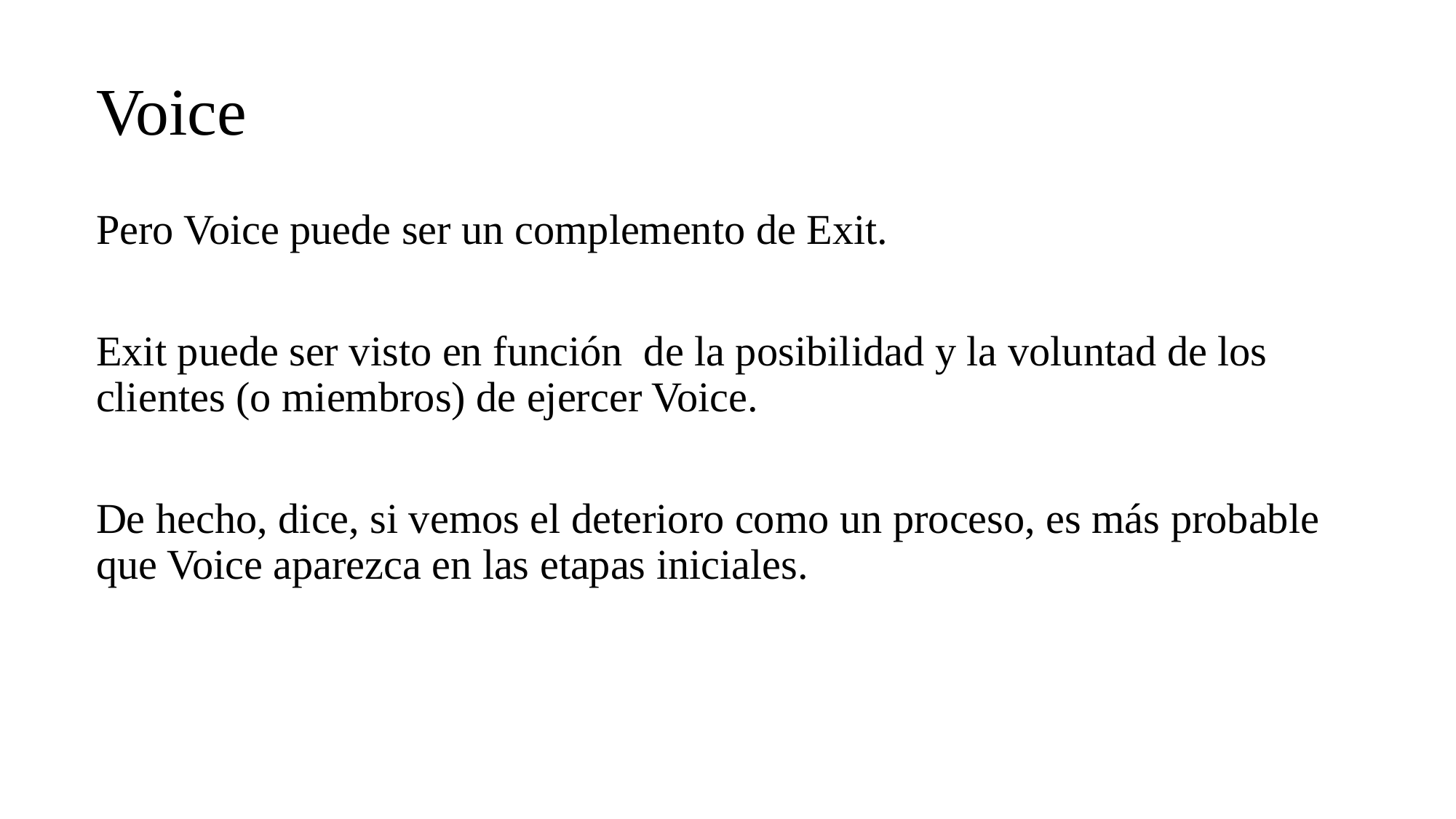

# Voice
Pero Voice puede ser un complemento de Exit.

Exit puede ser visto en función  de la posibilidad y la voluntad de los clientes (o miembros) de ejercer Voice.

De hecho, dice, si vemos el deterioro como un proceso, es más probable que Voice aparezca en las etapas iniciales.